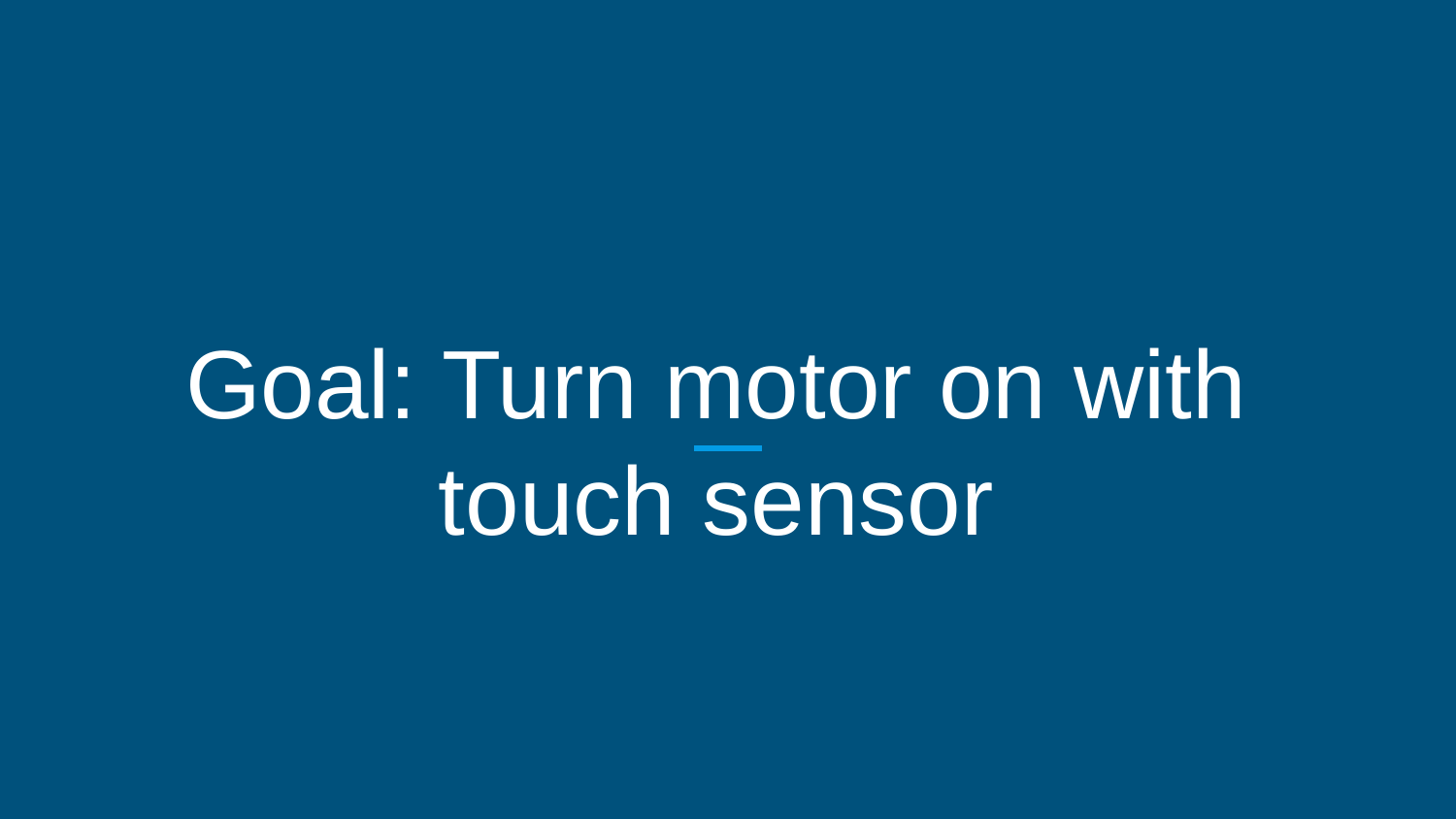

# Goal: Turn motor on with touch sensor